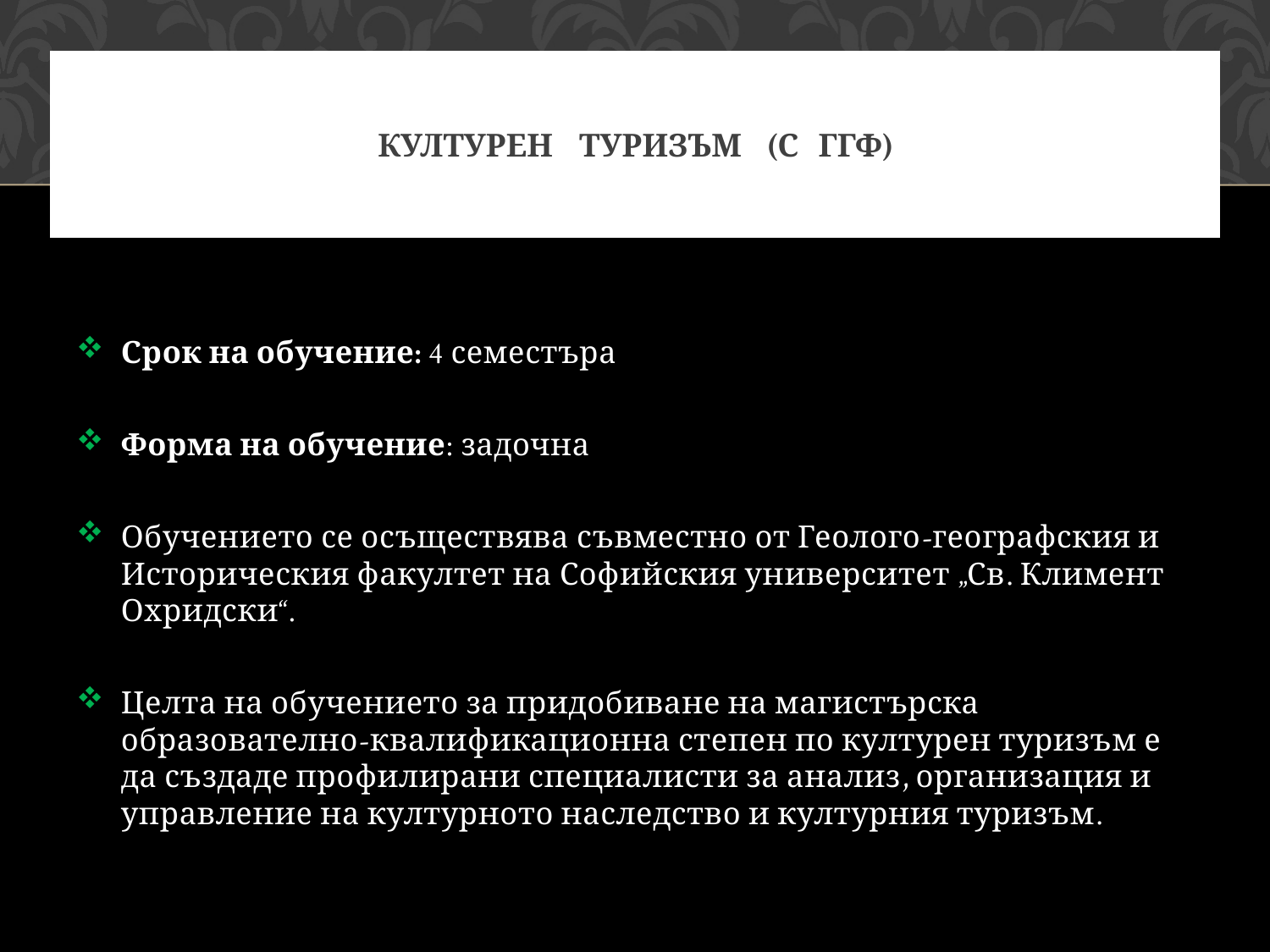

# Културен    туризъм    (с   ГГФ)

Срок на обучение: 4 семестъра

Форма на обучение: задочна

Обучението се осъществява съвместно от Геолого-географския и Историческия факултет на Софийския университет „Св. Климент Охридски“.

Целта на обучението за придобиване на магистърска образователно-квалификационна степен по културен туризъм е да създаде профилирани специалисти за анализ, организация и управление на културното наследство и културния туризъм.